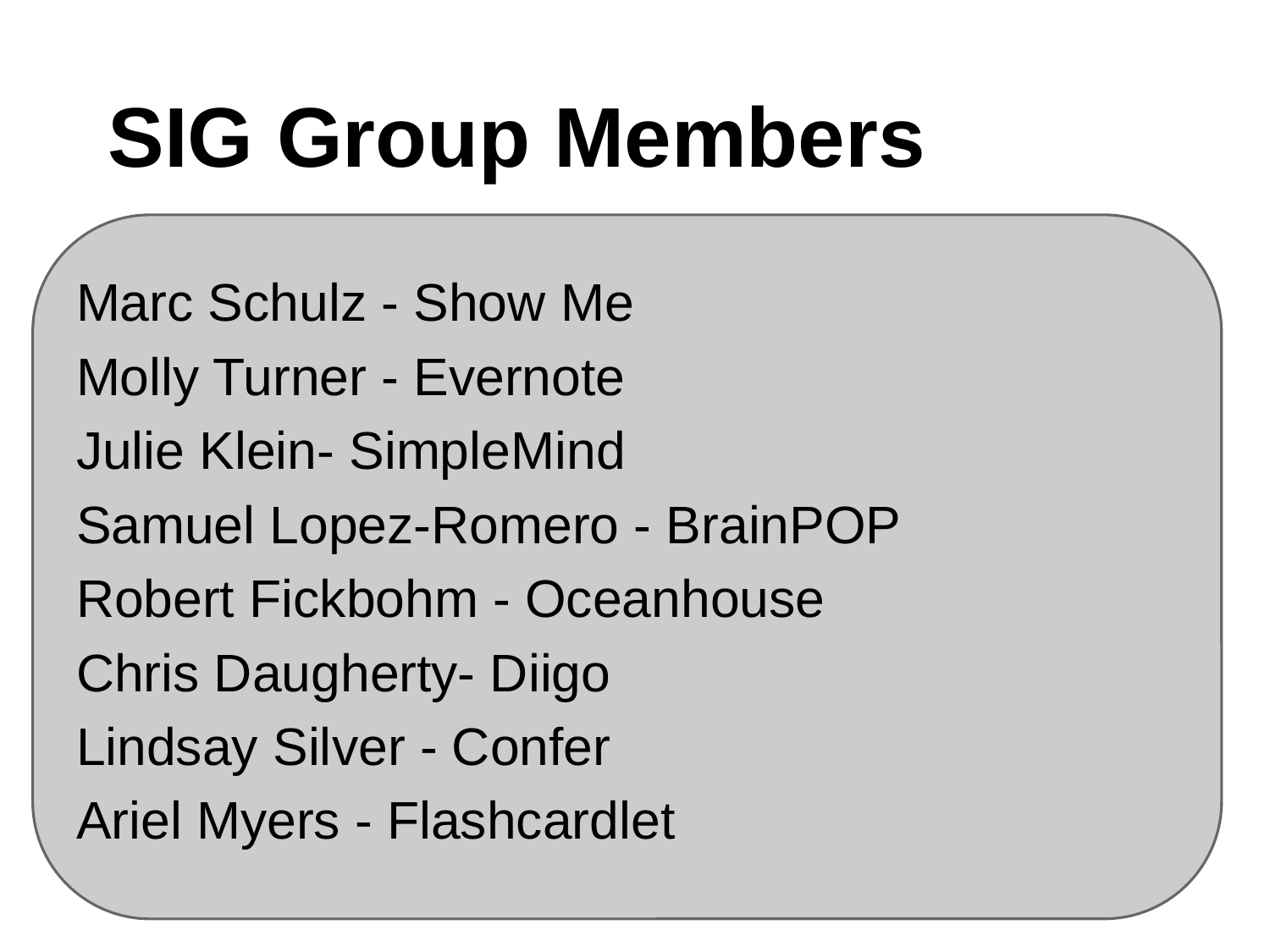

# SIG Group Members

Marc Schulz - Show Me
Molly Turner - Evernote
Julie Klein- SimpleMind
Samuel Lopez-Romero - BrainPOP
Robert Fickbohm - Oceanhouse
Chris Daugherty- Diigo
Lindsay Silver - Confer
Ariel Myers - Flashcardlet